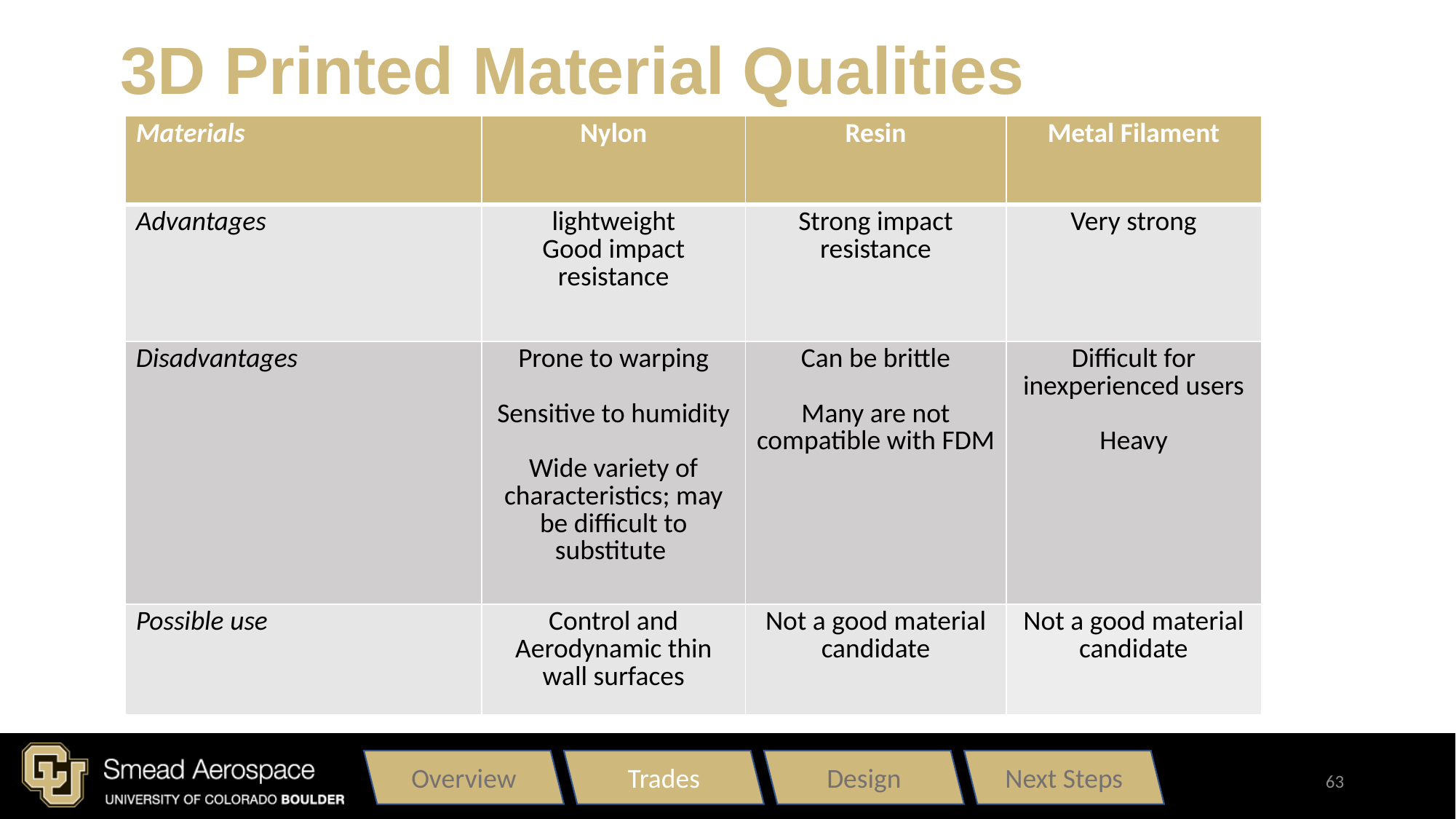

# 3D Printed Material Qualities
| Materials | Nylon | Resin | Metal Filament |
| --- | --- | --- | --- |
| Advantages | lightweight Good impact resistance | Strong impact resistance | Very strong |
| Disadvantages | Prone to warping Sensitive to humidity Wide variety of characteristics; may be difficult to substitute | Can be brittle Many are not compatible with FDM | Difficult for inexperienced users Heavy |
| Possible use | Control and Aerodynamic thin wall surfaces | Not a good material candidate | Not a good material candidate |
Overview
Trades
Design
Next Steps
63